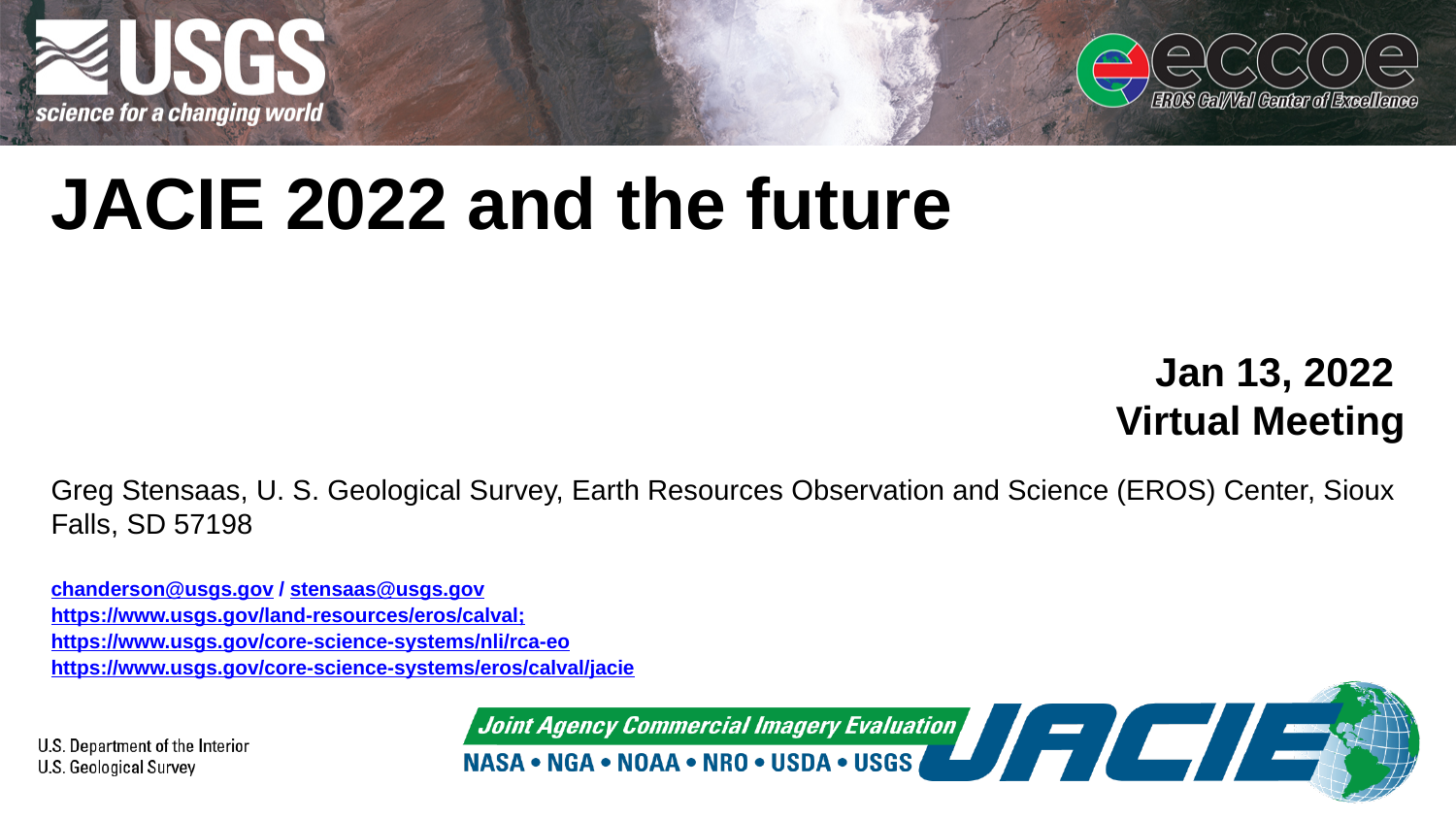

# JACIE 2022 and the future
Jan 13, 2022
Virtual Meeting
Greg Stensaas, U. S. Geological Survey, Earth Resources Observation and Science (EROS) Center, Sioux Falls, SD 57198

chanderson@usgs.gov / stensaas@usgs.gov
https://www.usgs.gov/land-resources/eros/calval;
https://www.usgs.gov/core-science-systems/nli/rca-eo
https://www.usgs.gov/core-science-systems/eros/calval/jacie